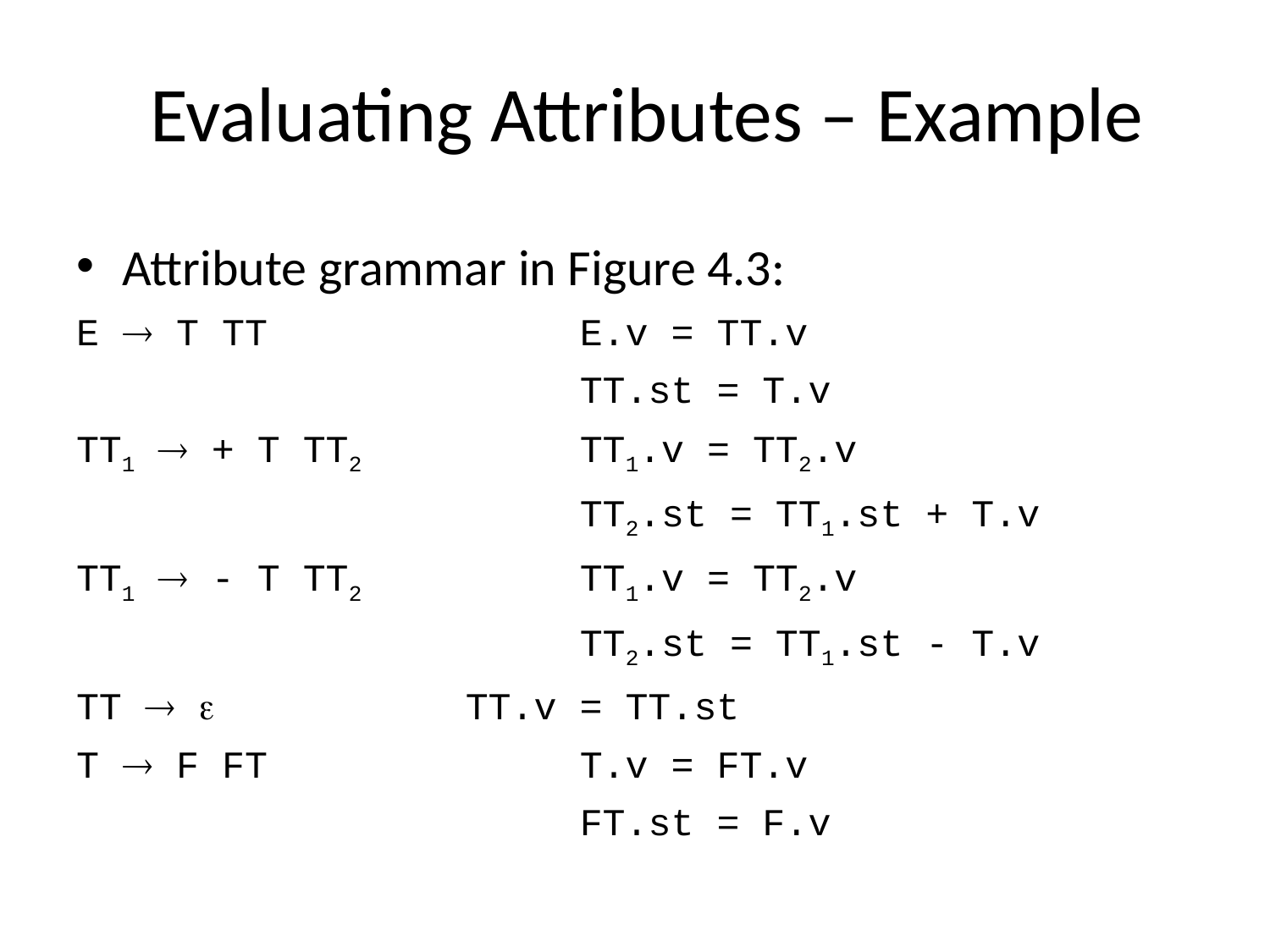

# Evaluating Attributes – Example
Attribute grammar in Figure 4.3:
E 	→ T TT			E.v = TT.v
					TT.st = T.v
TT1 → + T TT2		TT1.v = TT2.v
					TT2.st = TT1.st + T.v
TT1 → - T TT2		TT1.v = TT2.v
					TT2.st = TT1.st - T.v
TT → ε			TT.v = TT.st
T 	→ F FT			T.v = FT.v
					FT.st = F.v